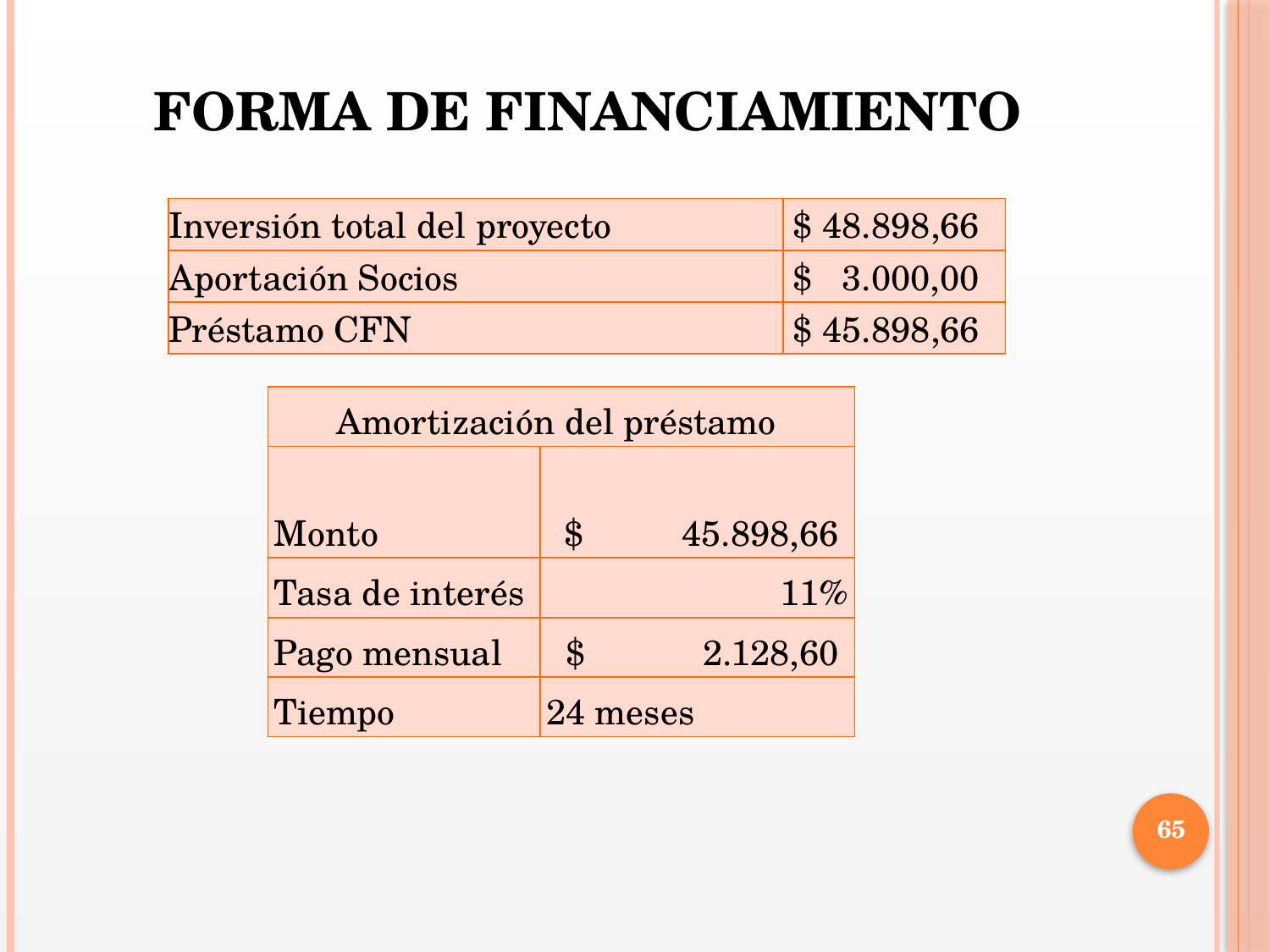

# FORMA DE FINANCIAMIENTO
| Inversión total del proyecto | $ 48.898,66 |
| --- | --- |
| Aportación Socios | $ 3.000,00 |
| Préstamo CFN | $ 45.898,66 |
| Amortización del préstamo |  |
| --- | --- |
| Monto | $ 45.898,66 |
| Tasa de interés | 11% |
| Pago mensual | $ 2.128,60 |
| Tiempo | 24 meses |
65